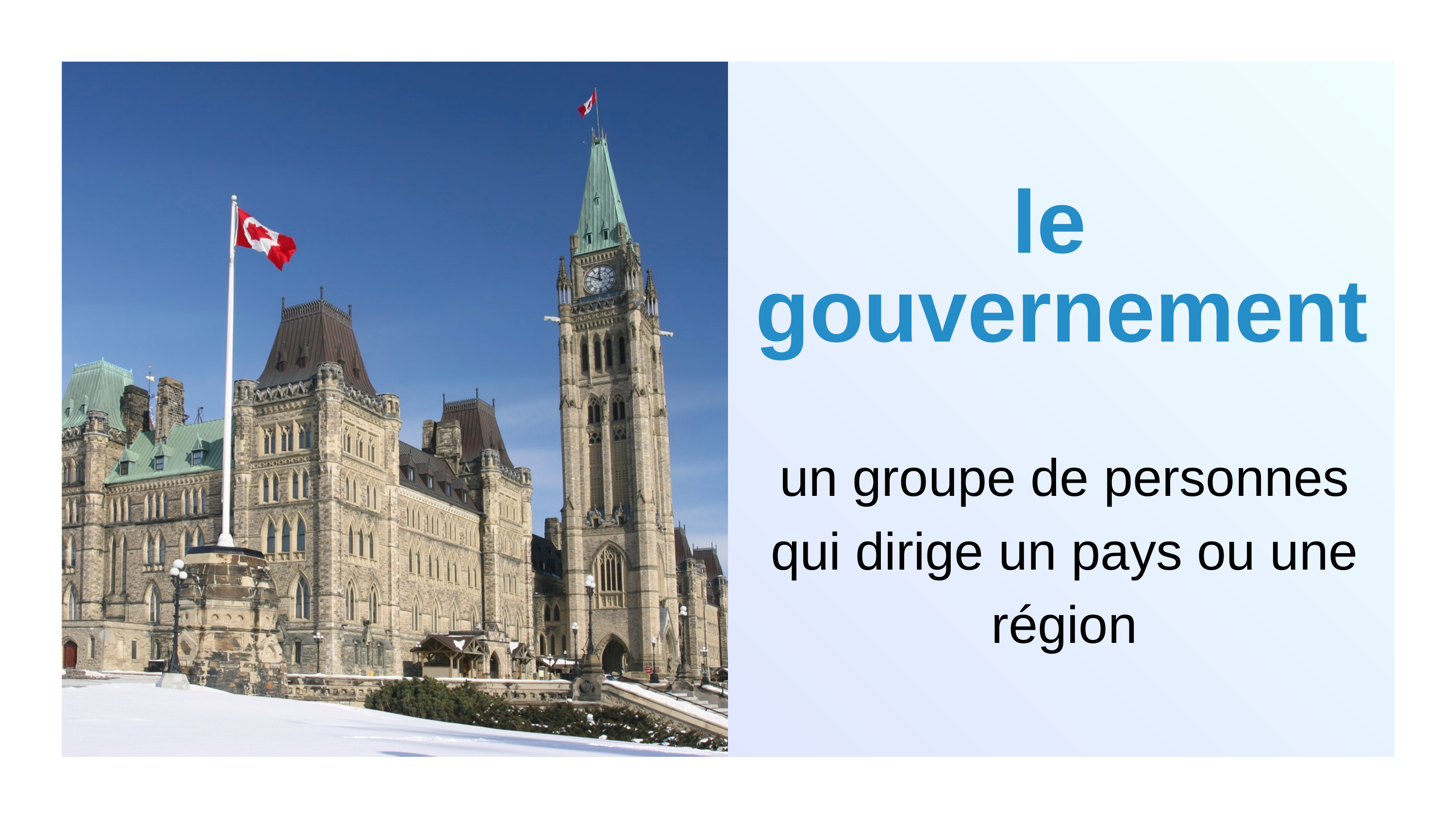

le
gouvernement
un groupe de personnes qui dirige un pays ou une région